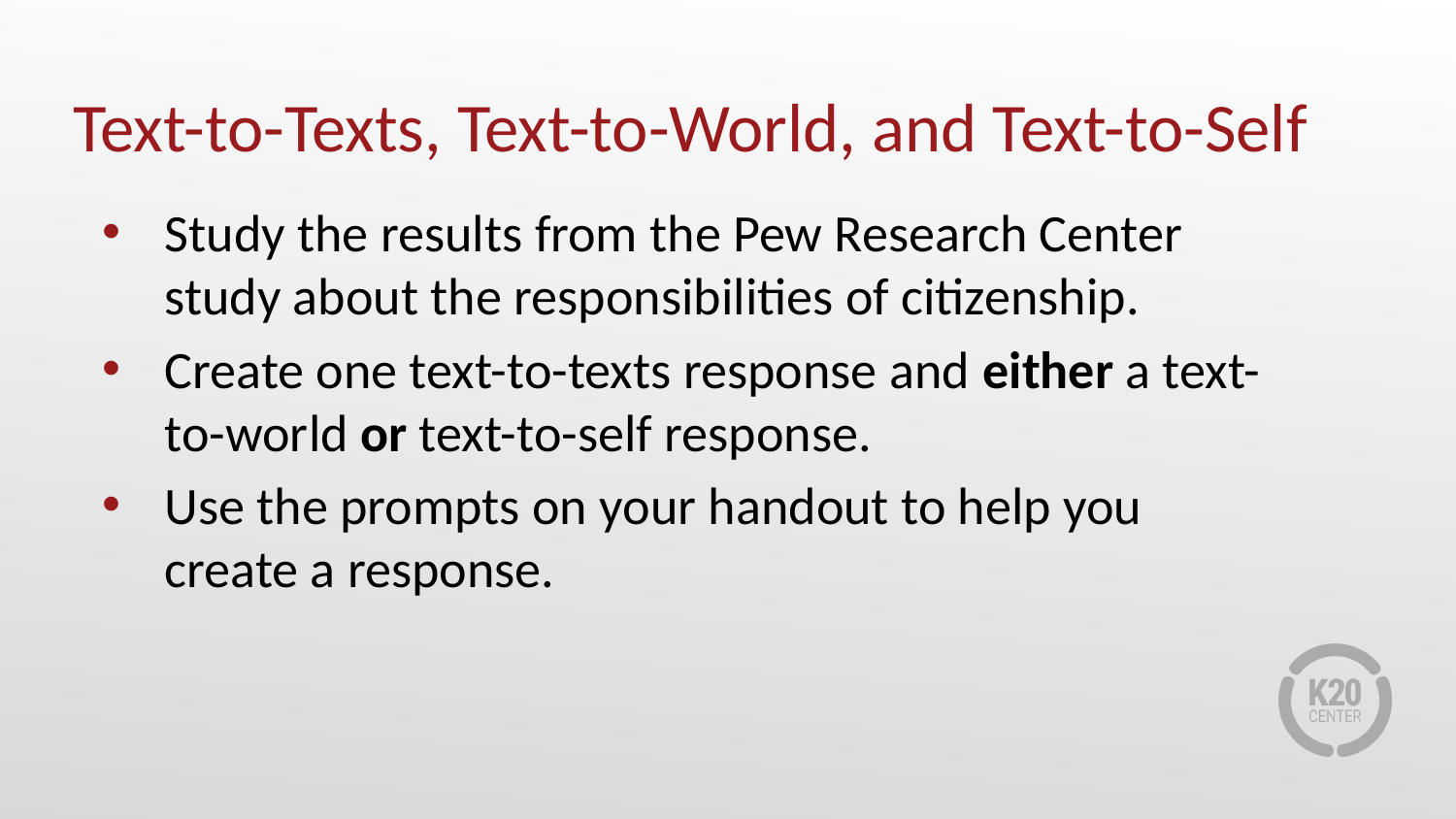

# Text-to-Texts, Text-to-World, and Text-to-Self
Study the results from the Pew Research Center study about the responsibilities of citizenship.
Create one text-to-texts response and either a text-to-world or text-to-self response.
Use the prompts on your handout to help you create a response.